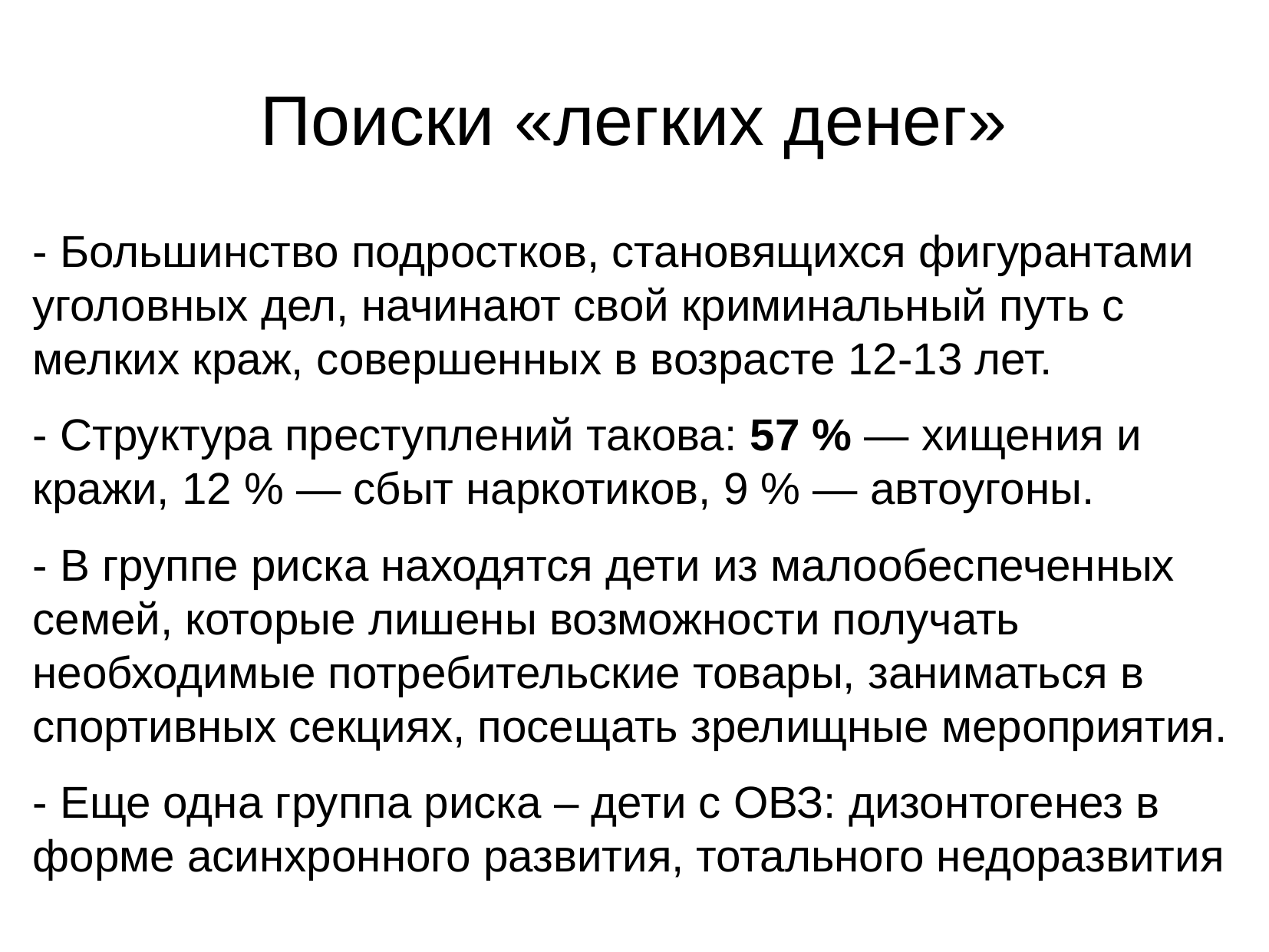

Поиски «легких денег»
- Большинство подростков, становящихся фигурантами уголовных дел, начинают свой криминальный путь с мелких краж, совершенных в возрасте 12-13 лет.
- Структура преступлений такова: 57 % — хищения и кражи, 12 % — сбыт наркотиков, 9 % — автоугоны.
- В группе риска находятся дети из малообеспеченных семей, которые лишены возможности получать необходимые потребительские товары, заниматься в спортивных секциях, посещать зрелищные мероприятия.
- Еще одна группа риска – дети с ОВЗ: дизонтогенез в форме асинхронного развития, тотального недоразвития